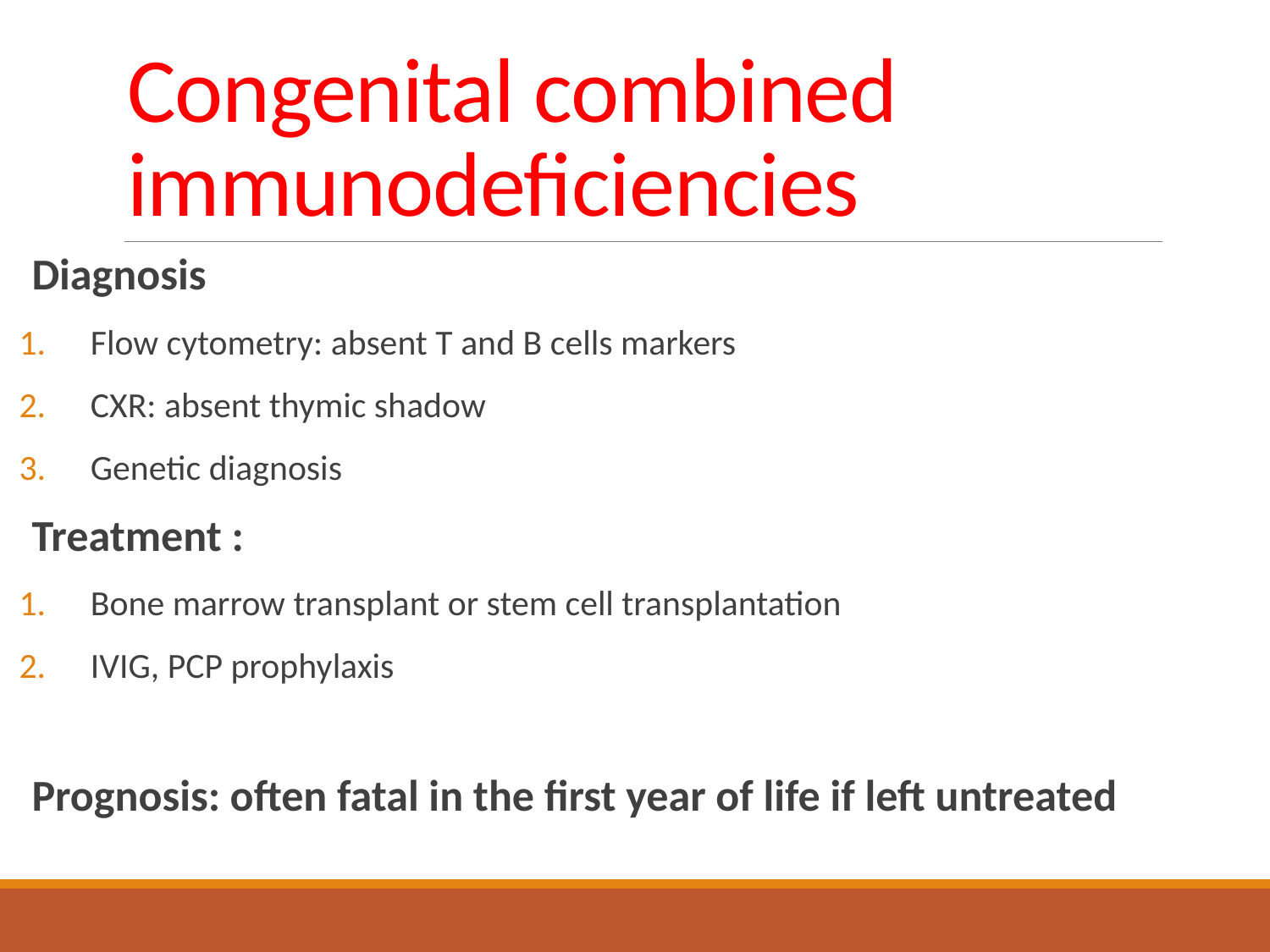

# Congenital combined immunodeficiencies
Diagnosis
Flow cytometry: absent T and B cells markers
CXR: absent thymic shadow
Genetic diagnosis
Treatment :
Bone marrow transplant or stem cell transplantation
IVIG, PCP prophylaxis

Prognosis: often fatal in the first year of life if left untreated